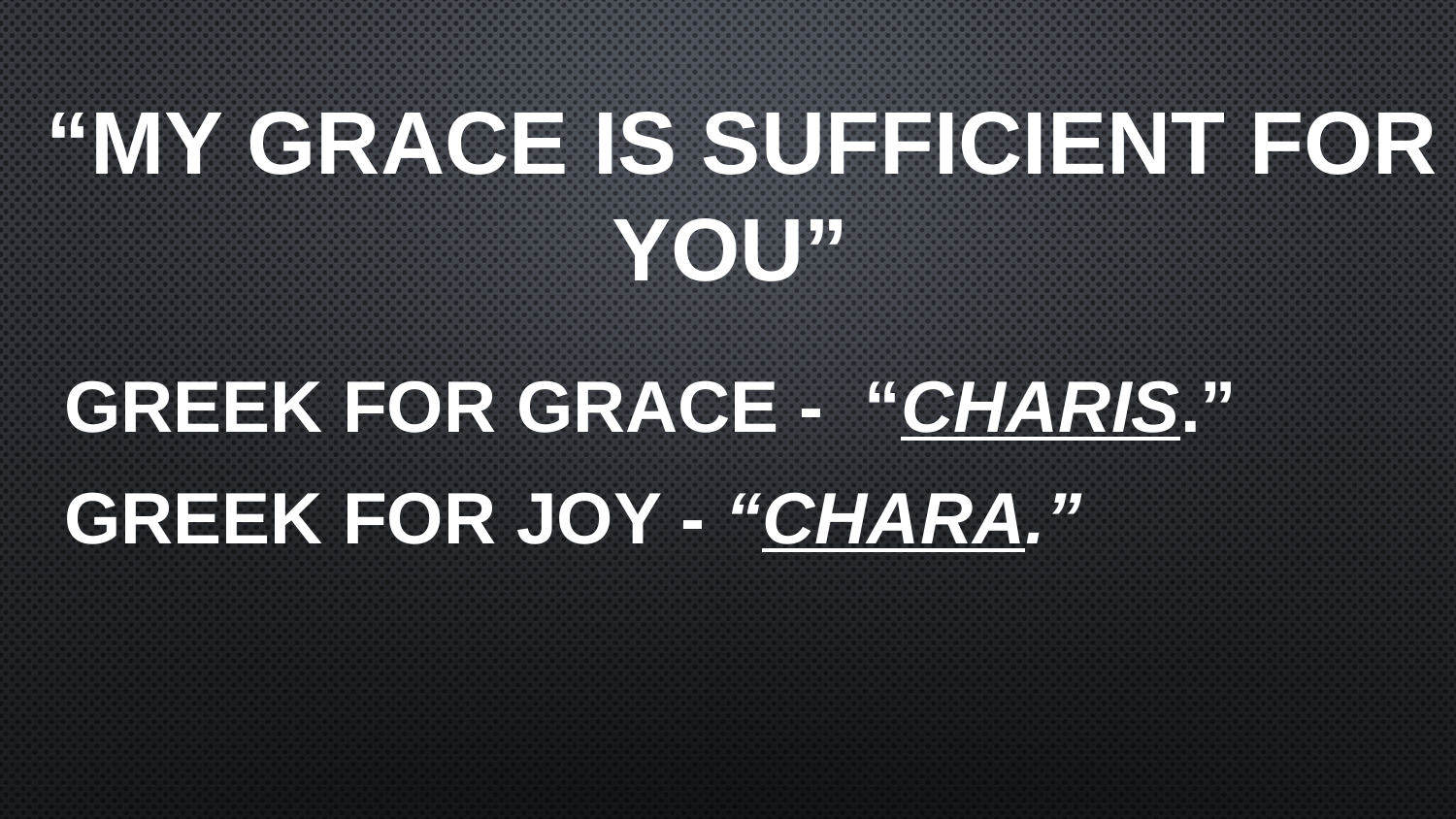

# “My Grace is sufficient for you”
Greek for Grace -  “charis.”
Greek for Joy - “chara.”